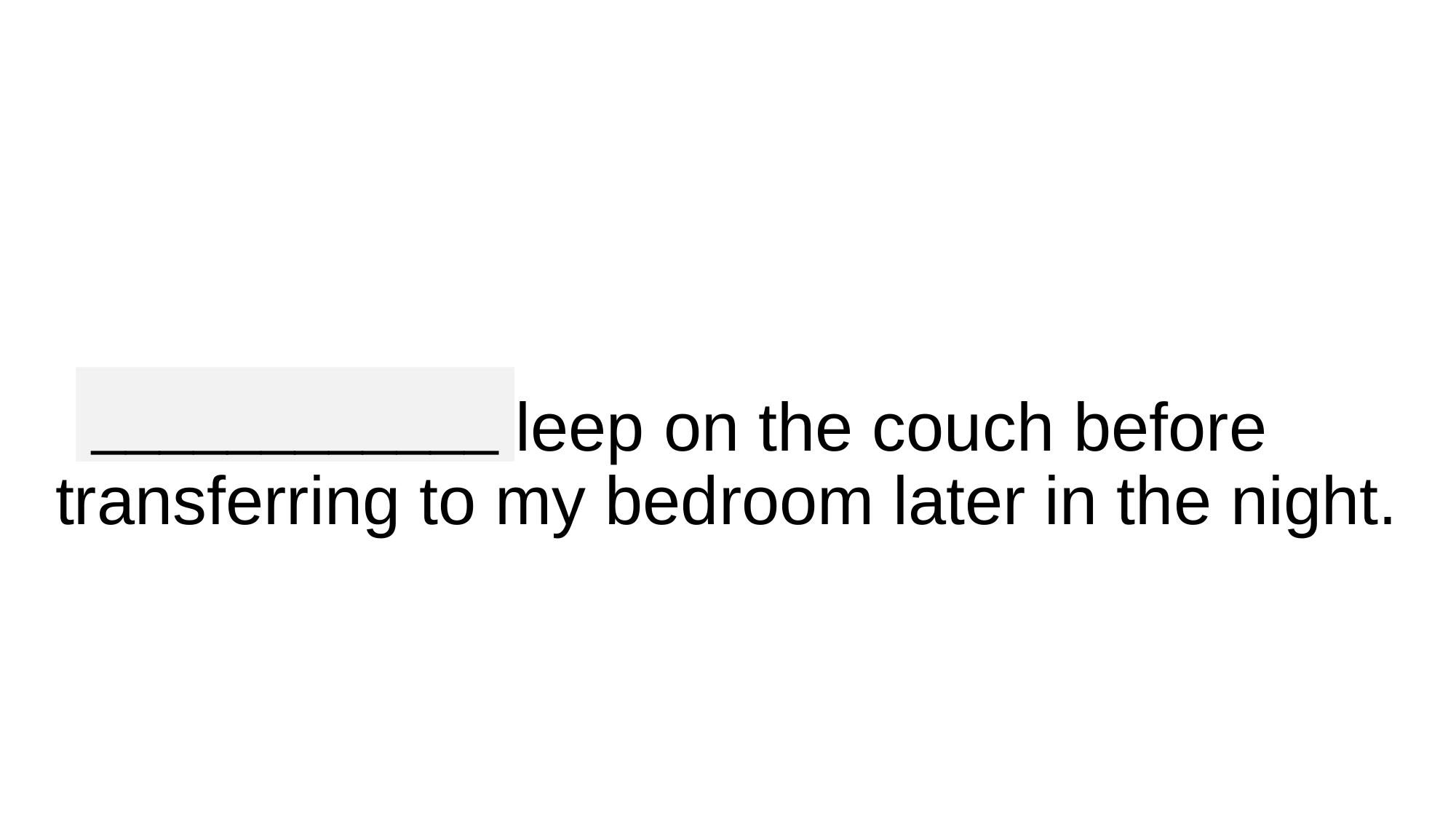

____________
# I went to sleep on the couch before transferring to my bedroom later in the night.